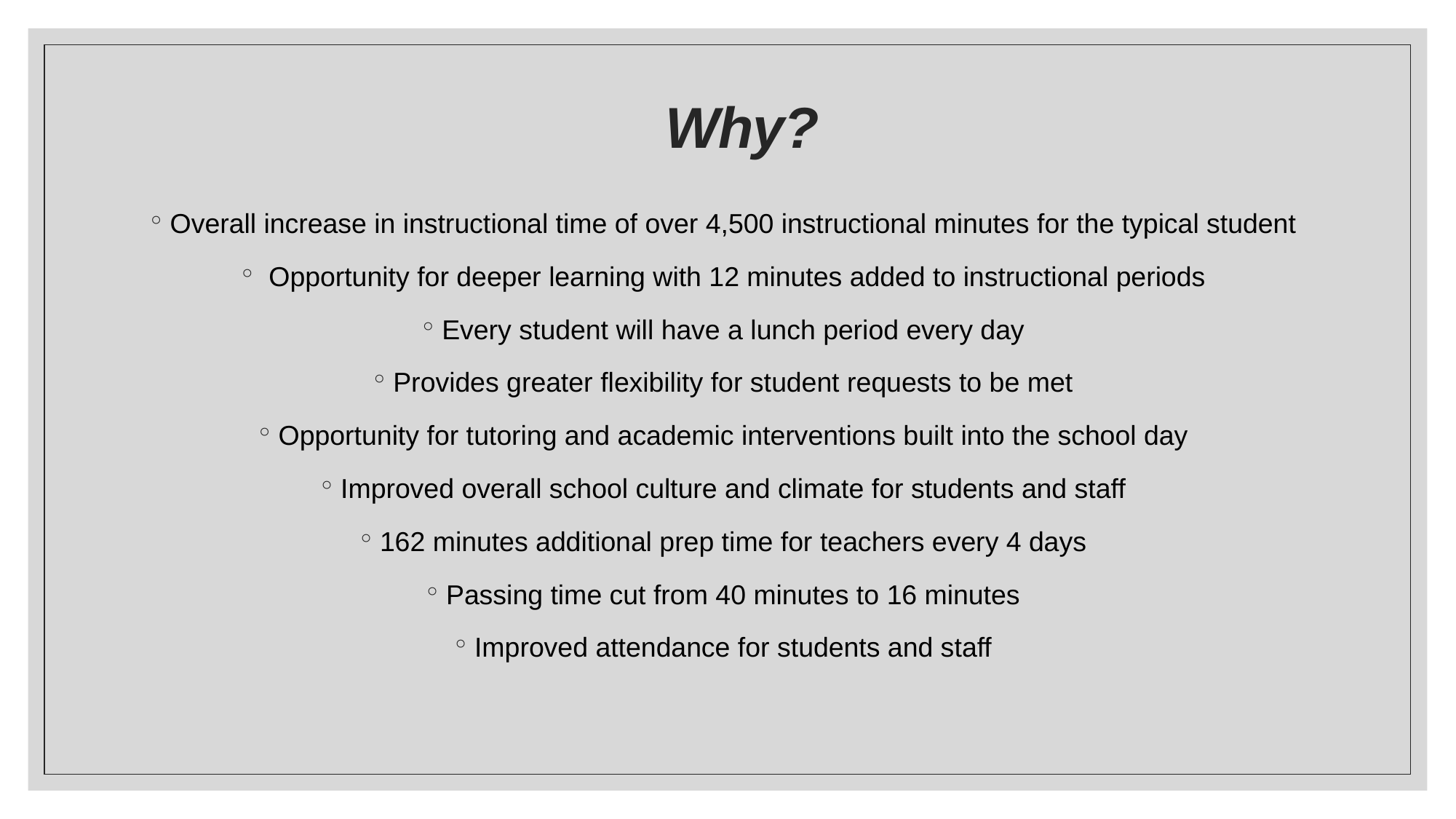

# Why?
Overall increase in instructional time of over 4,500 instructional minutes for the typical student
 Opportunity for deeper learning with 12 minutes added to instructional periods
Every student will have a lunch period every day
Provides greater flexibility for student requests to be met
Opportunity for tutoring and academic interventions built into the school day
Improved overall school culture and climate for students and staff
162 minutes additional prep time for teachers every 4 days
Passing time cut from 40 minutes to 16 minutes
Improved attendance for students and staff